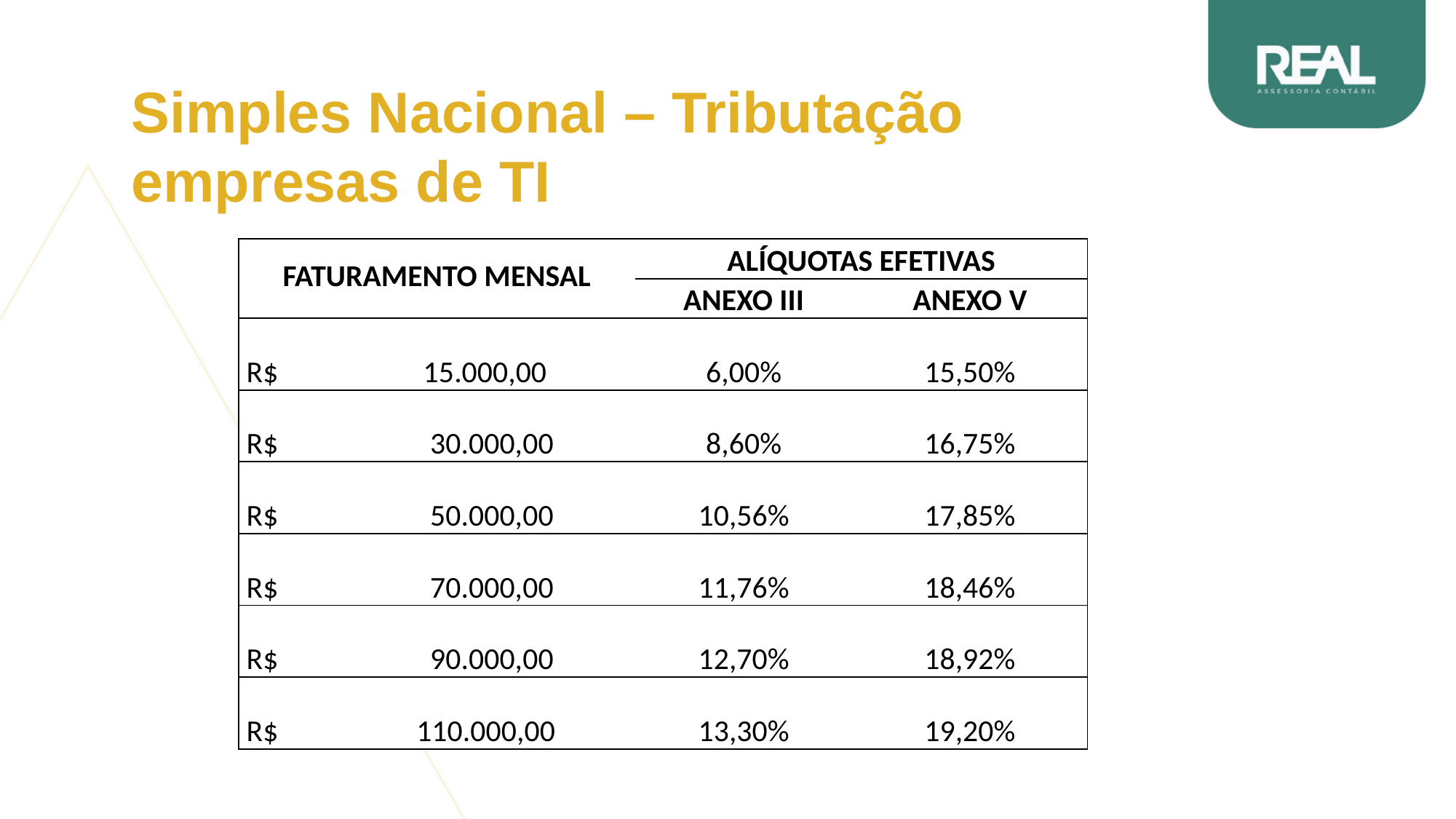

Simples Nacional – Tributação empresas de TI
| FATURAMENTO MENSAL | ALÍQUOTAS EFETIVAS |  |
| --- | --- | --- |
|  | ANEXO III | ANEXO V |
| R$ 15.000,00 | 6,00% | 15,50% |
| R$ 30.000,00 | 8,60% | 16,75% |
| R$ 50.000,00 | 10,56% | 17,85% |
| R$ 70.000,00 | 11,76% | 18,46% |
| R$ 90.000,00 | 12,70% | 18,92% |
| R$ 110.000,00 | 13,30% | 19,20% |